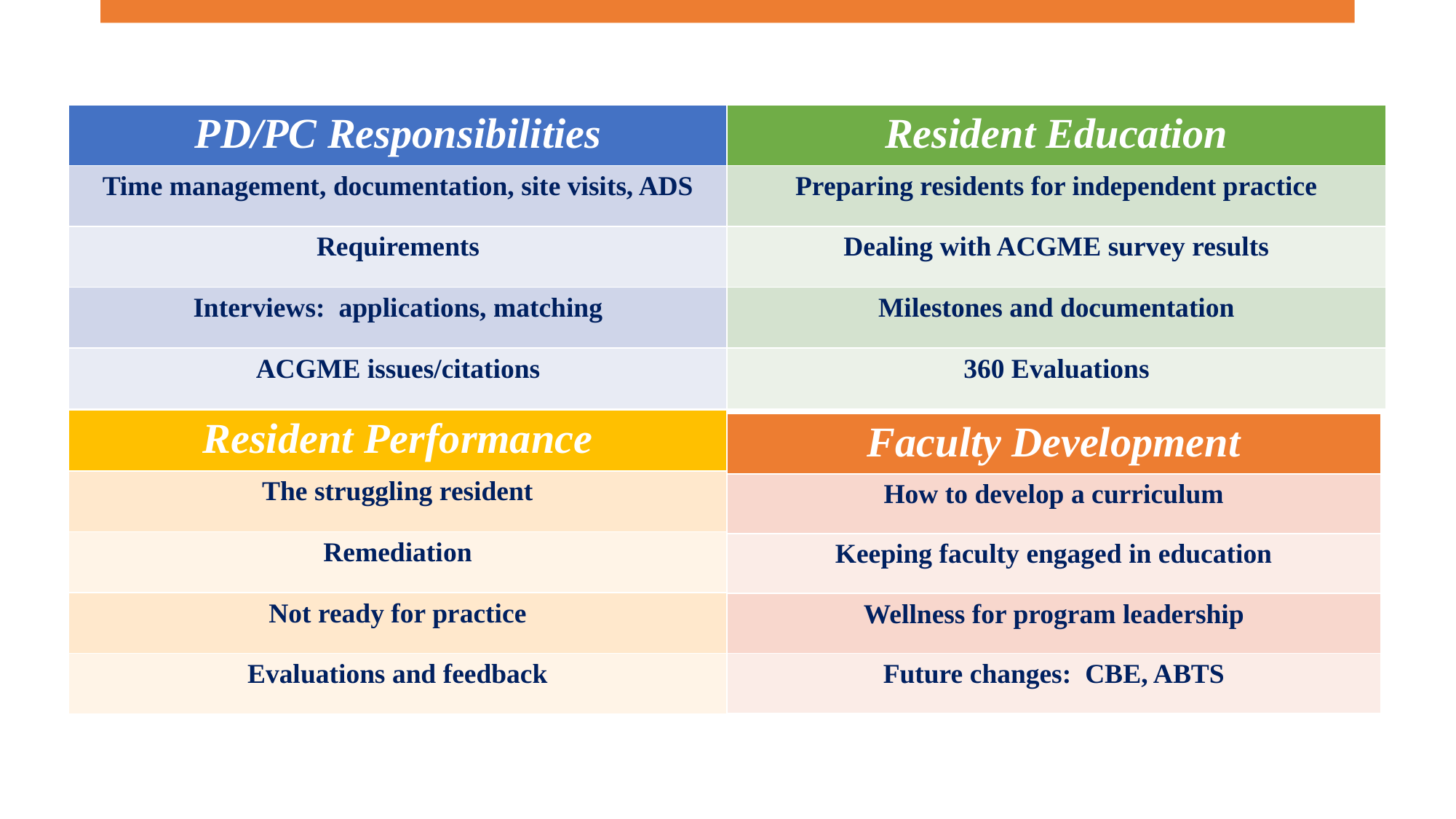

| PD/PC Responsibilities |
| --- |
| Time management, documentation, site visits, ADS |
| Requirements |
| Interviews: applications, matching |
| ACGME issues/citations |
| Resident Education |
| --- |
| Preparing residents for independent practice |
| Dealing with ACGME survey results |
| Milestones and documentation |
| 360 Evaluations |

| Resident Performance |
| --- |
| The struggling resident |
| Remediation |
| Not ready for practice |
| Evaluations and feedback |
| Faculty Development |
| --- |
| How to develop a curriculum |
| Keeping faculty engaged in education |
| Wellness for program leadership |
| Future changes: CBE, ABTS |